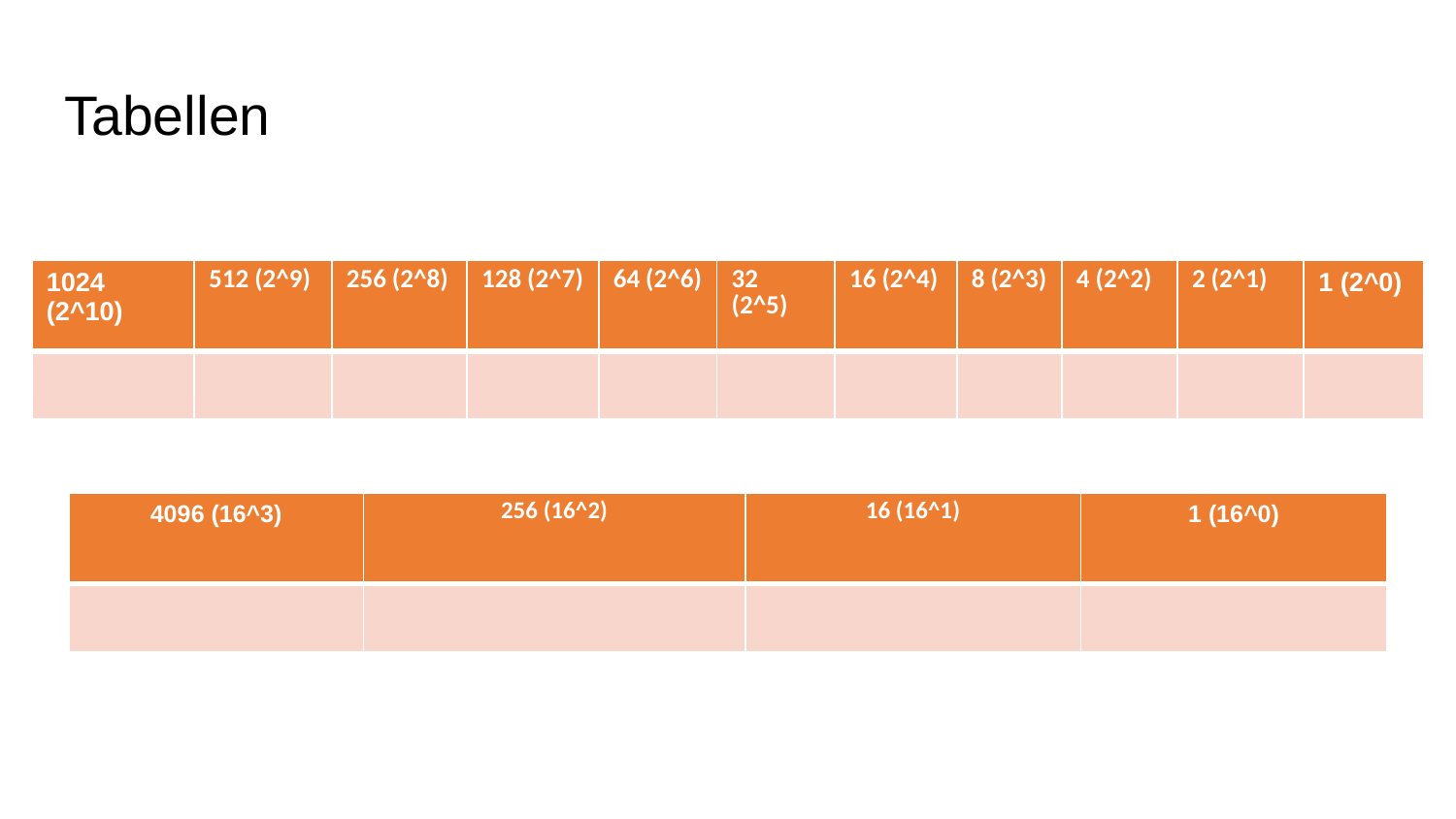

# Tabellen
| 1024 (2^10) | 512 (2^9) | 256 (2^8) | 128 (2^7) | 64 (2^6) | 32 (2^5) | 16 (2^4) | 8 (2^3) | 4 (2^2) | 2 (2^1) | 1 (2^0) |
| --- | --- | --- | --- | --- | --- | --- | --- | --- | --- | --- |
|  |  |  |  |  |  |  |  |  |  |  |
| 4096 (16^3) | 256 (16^2) | 16 (16^1) | 1 (16^0) |
| --- | --- | --- | --- |
|  |  |  |  |